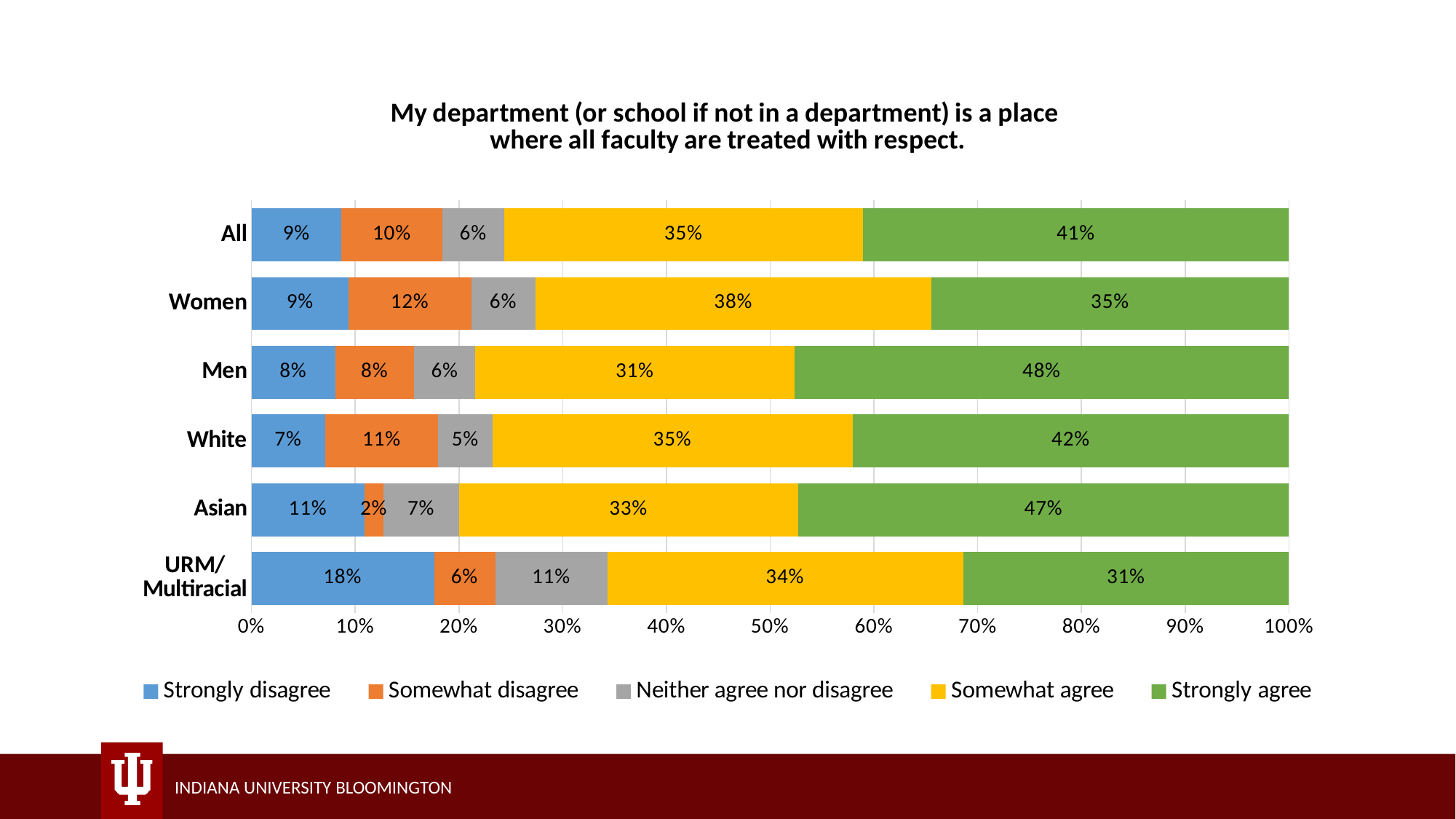

### Chart: My department (or school if not in a department) is a place
where all faculty are treated with respect.

| Category | Strongly disagree | Somewhat disagree | Neither agree nor disagree | Somewhat agree | Strongly agree |
|---|---|---|---|---|---|
| URM/
Multiracial | 0.17600000000000002 | 0.059000000000000004 | 0.10800000000000001 | 0.34299999999999997 | 0.314 |
| Asian | 0.109 | 0.018000000000000002 | 0.073 | 0.327 | 0.473 |
| White | 0.071 | 0.109 | 0.052000000000000005 | 0.34700000000000003 | 0.42 |
| Men | 0.081 | 0.076 | 0.059000000000000004 | 0.308 | 0.47700000000000004 |
| Women | 0.094 | 0.11800000000000001 | 0.062 | 0.382 | 0.345 |
| All | 0.087 | 0.09699999999999999 | 0.06 | 0.34600000000000003 | 0.41100000000000003 |